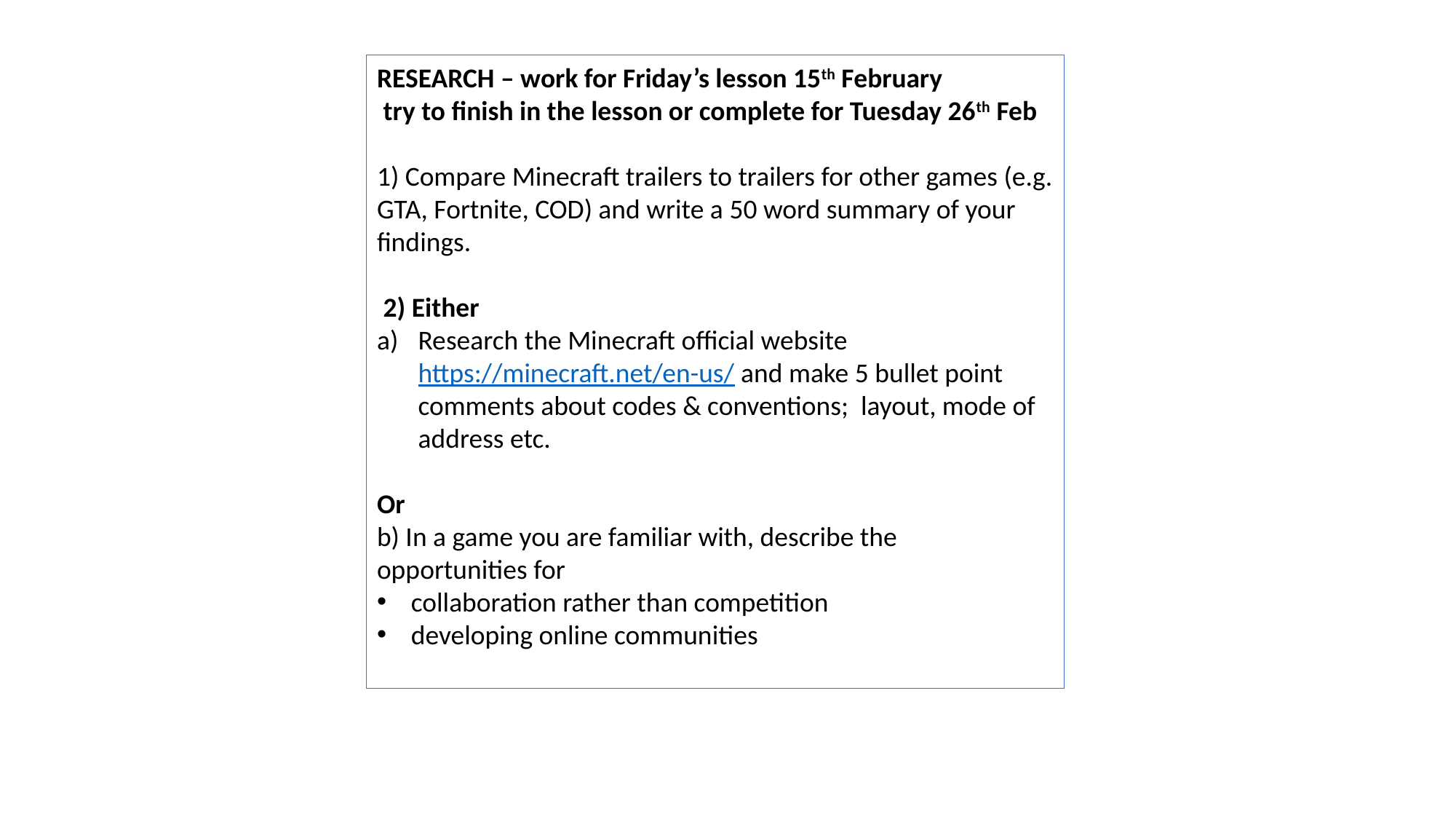

RESEARCH – work for Friday’s lesson 15th February
 try to finish in the lesson or complete for Tuesday 26th Feb

1) Compare Minecraft trailers to trailers for other games (e.g. GTA, Fortnite, COD) and write a 50 word summary of your findings.

 2) Either
Research the Minecraft official website https://minecraft.net/en-us/ and make 5 bullet point comments about codes & conventions;  layout, mode of address etc.

Or
b) In a game you are familiar with, describe the opportunities for
collaboration rather than competition
developing online communities